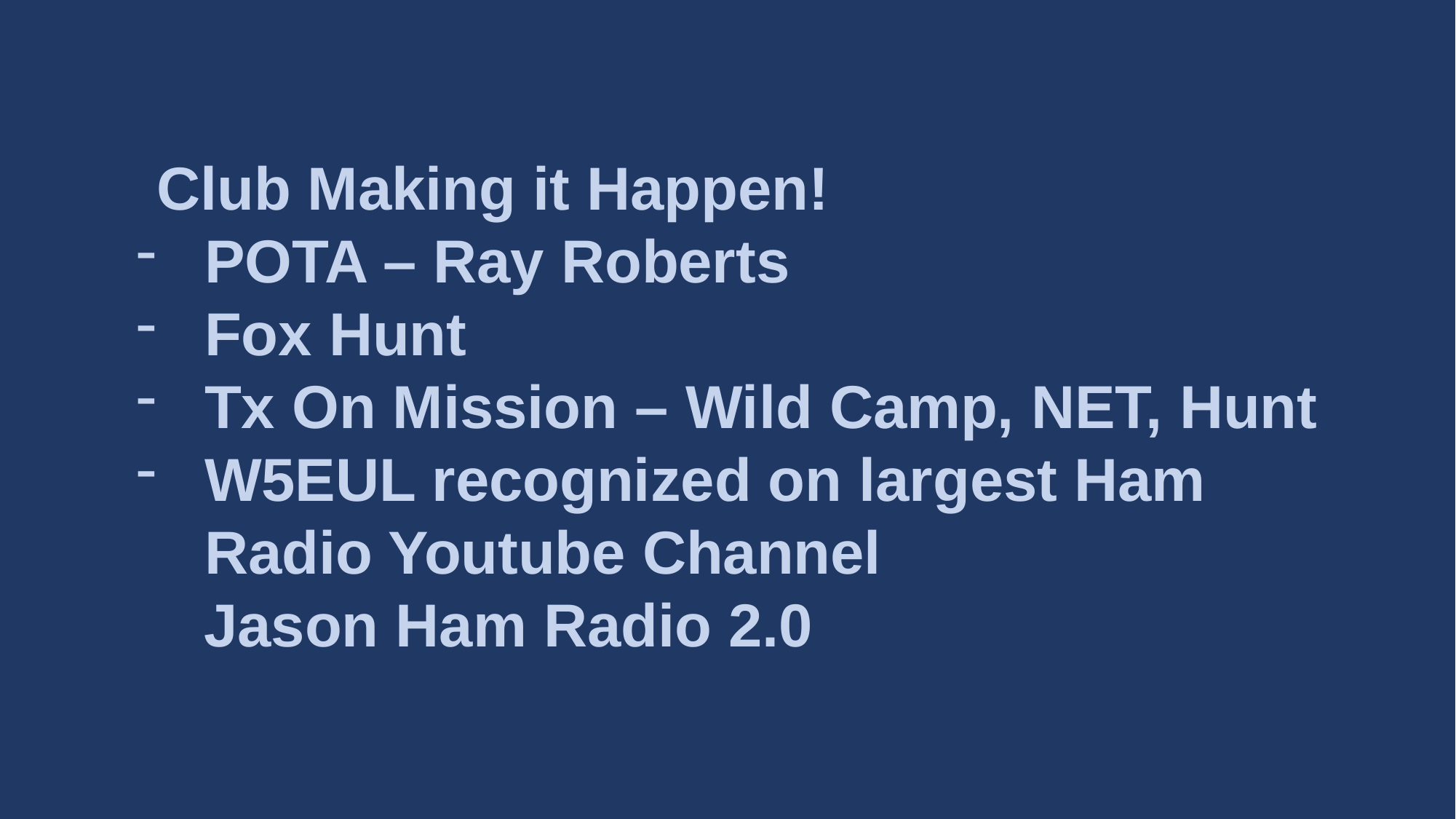

tClub Making it Happen!
POTA – Ray Roberts
Fox Hunt
Tx On Mission – Wild Camp, NET, Hunt
W5EUL recognized on largest Ham    Radio Youtube Channel
    Jason Ham Radio 2.0